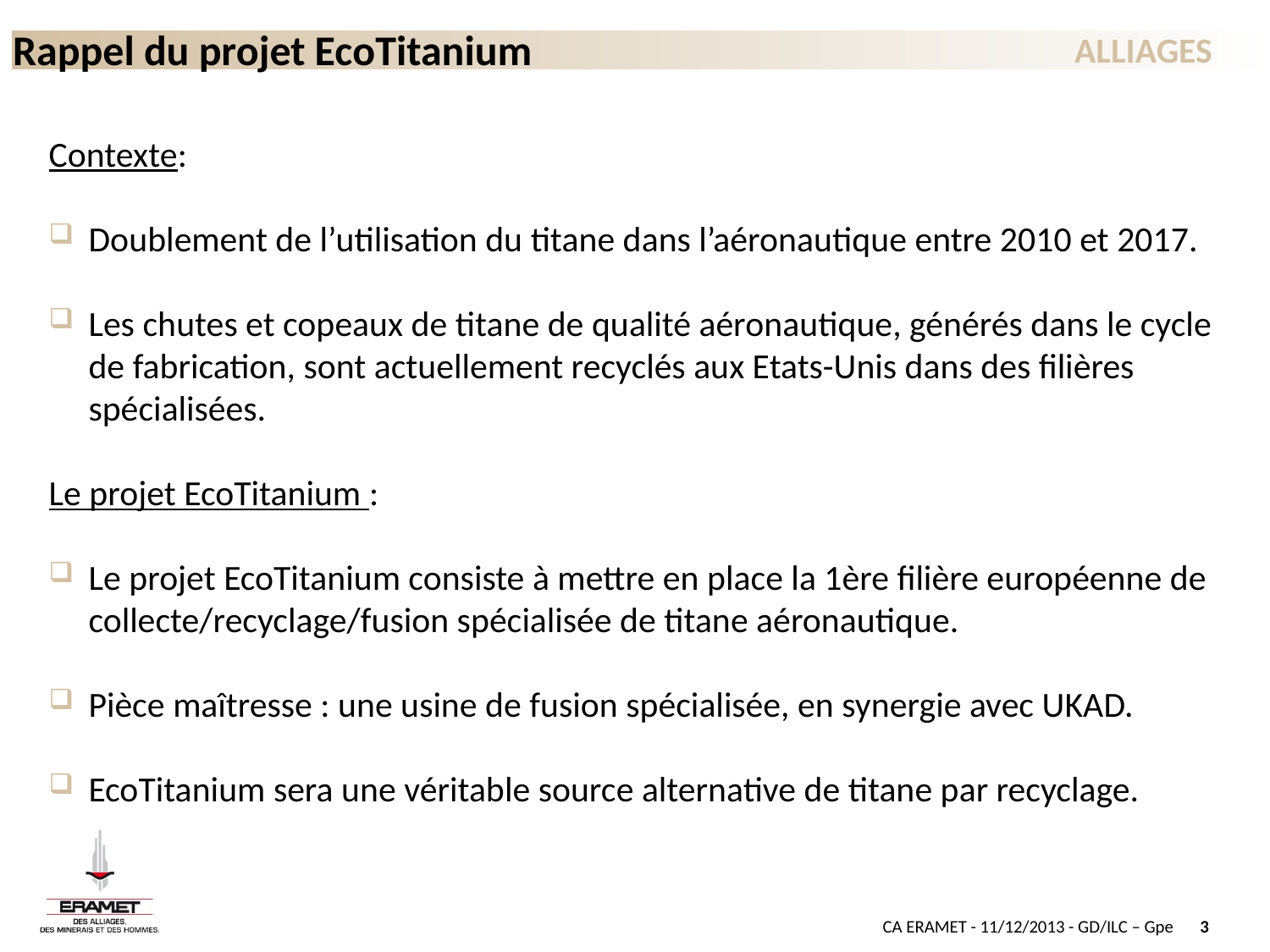

# Rappel du projet EcoTitanium

Contexte:

Doublement de l’utilisation du titane dans l’aéronautique entre 2010 et 2017.

Les chutes et copeaux de titane de qualité aéronautique, générés dans le cycle de fabrication, sont actuellement recyclés aux Etats-Unis dans des filières spécialisées.

Le projet EcoTitanium :

Le projet EcoTitanium consiste à mettre en place la 1ère filière européenne de collecte/recyclage/fusion spécialisée de titane aéronautique.

Pièce maîtresse : une usine de fusion spécialisée, en synergie avec UKAD.

EcoTitanium sera une véritable source alternative de titane par recyclage.

CA ERAMET - 11/12/2013 - GD/ILC – Gpe
3